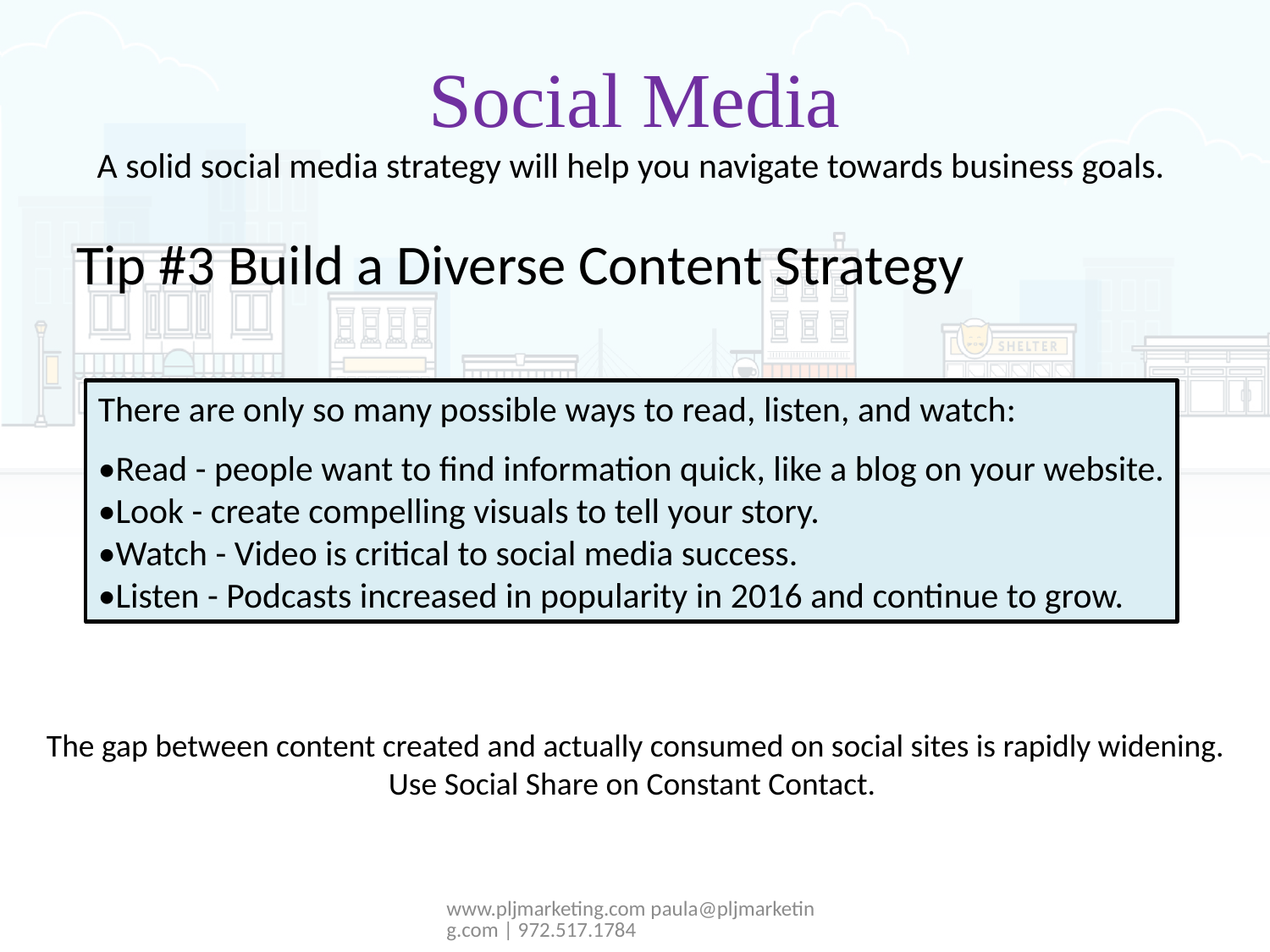

# Social Media A solid social media strategy will help you navigate towards business goals.
Tip #3 Build a Diverse Content Strategy
There are only so many possible ways to read, listen, and watch:

•Read - people want to find information quick, like a blog on your website.
•Look - create compelling visuals to tell your story.
•Watch - Video is critical to social media success.
•Listen - Podcasts increased in popularity in 2016 and continue to grow.
The gap between content created and actually consumed on social sites is rapidly widening.
Use Social Share on Constant Contact.

www.pljmarketing.com paula@pljmarketing.com | 972.517.1784